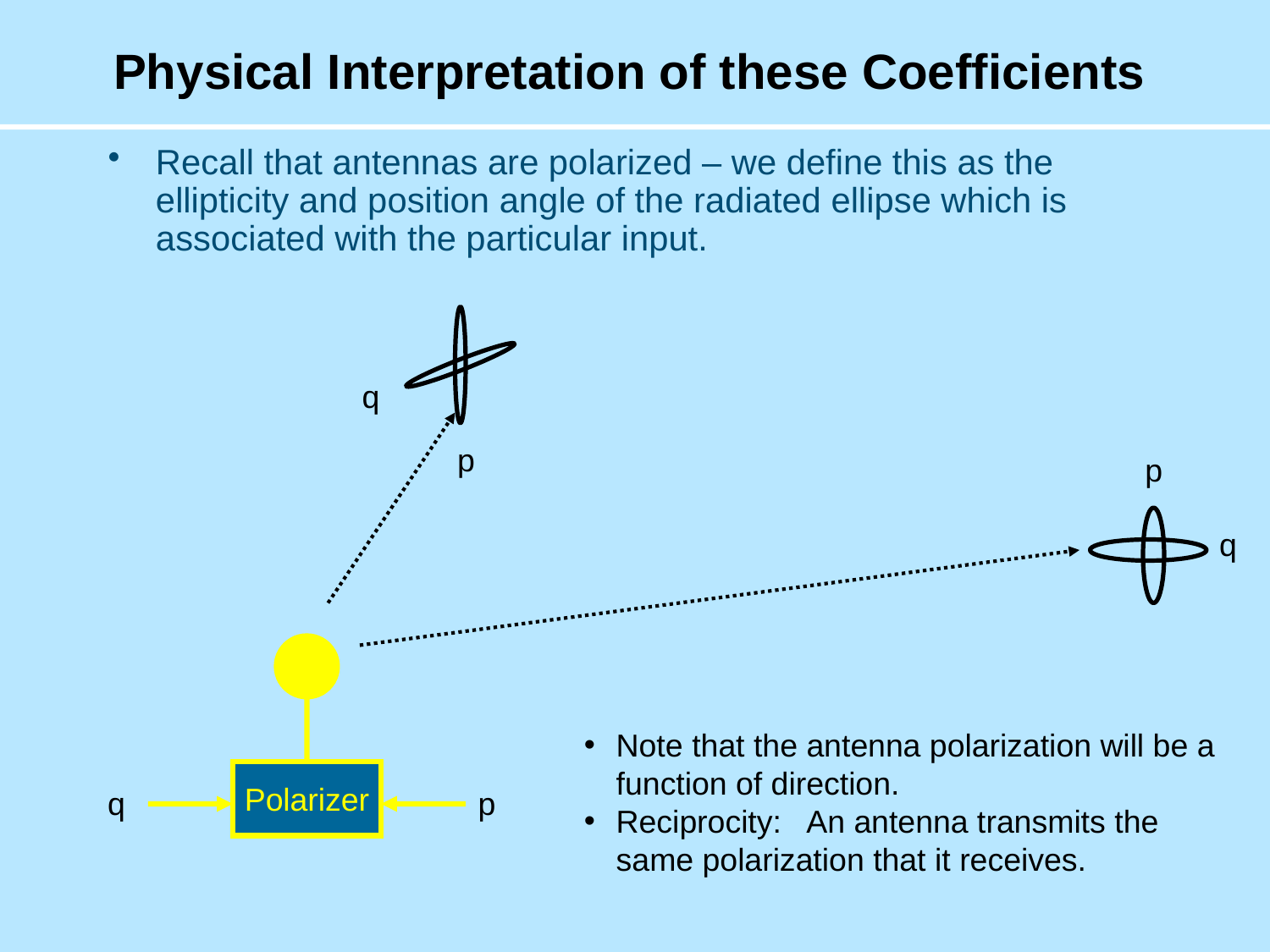

# Physical Interpretation of these Coefficients
Recall that antennas are polarized – we define this as the ellipticity and position angle of the radiated ellipse which is associated with the particular input.

q

p
p

q

Note that the antenna polarization will be a function of direction.
Reciprocity:   An antenna transmits the same polarization that it receives.
Polarizer
q
p